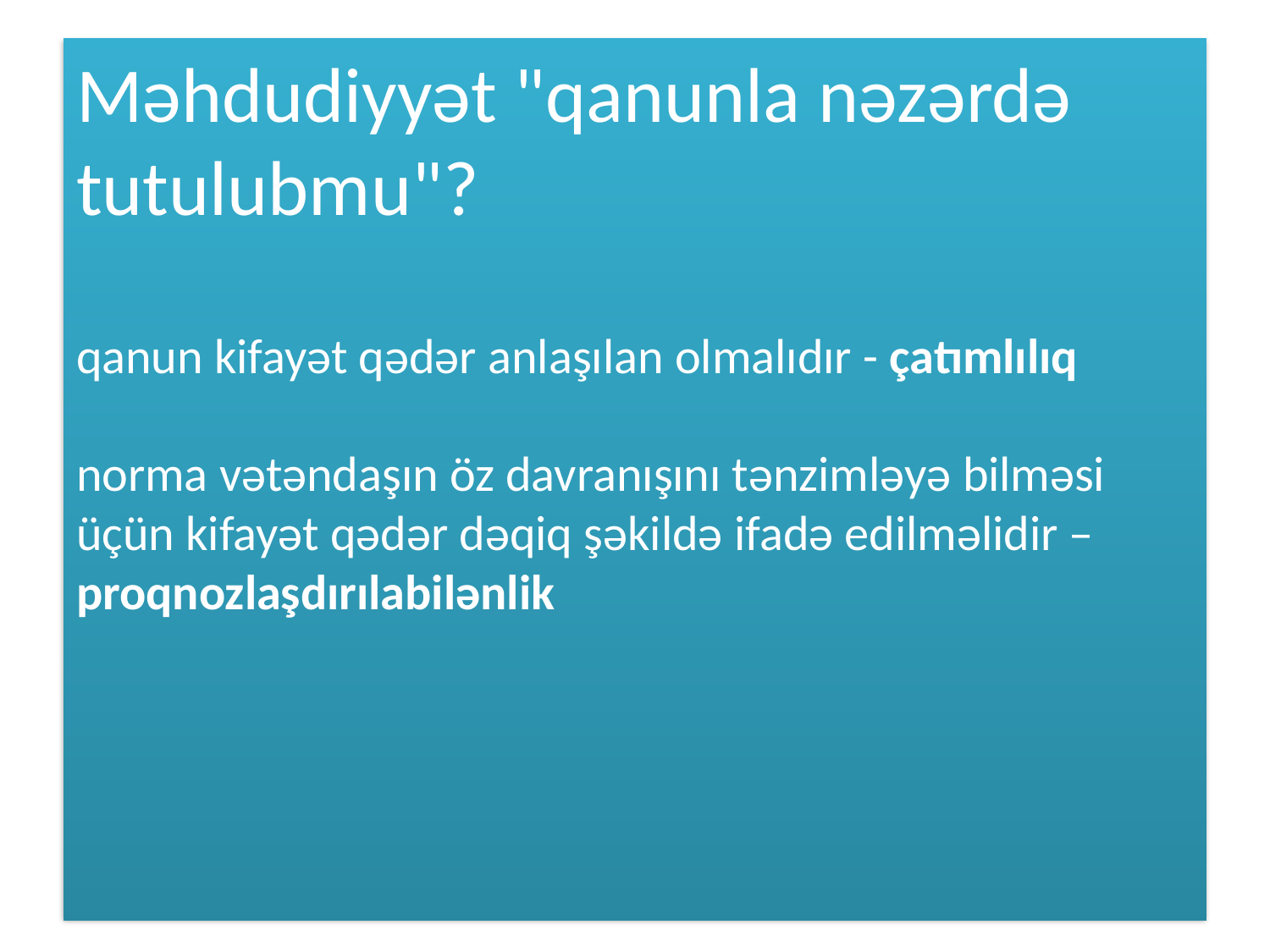

# Məhdudiyyət "qanunla nəzərdə tutulubmu"? qanun kifayət qədər anlaşılan olmalıdır - çatımlılıq norma vətəndaşın öz davranışını tənzimləyə bilməsi üçün kifayət qədər dəqiq şəkildə ifadə edilməlidir – proqnozlaşdırılabilənlik